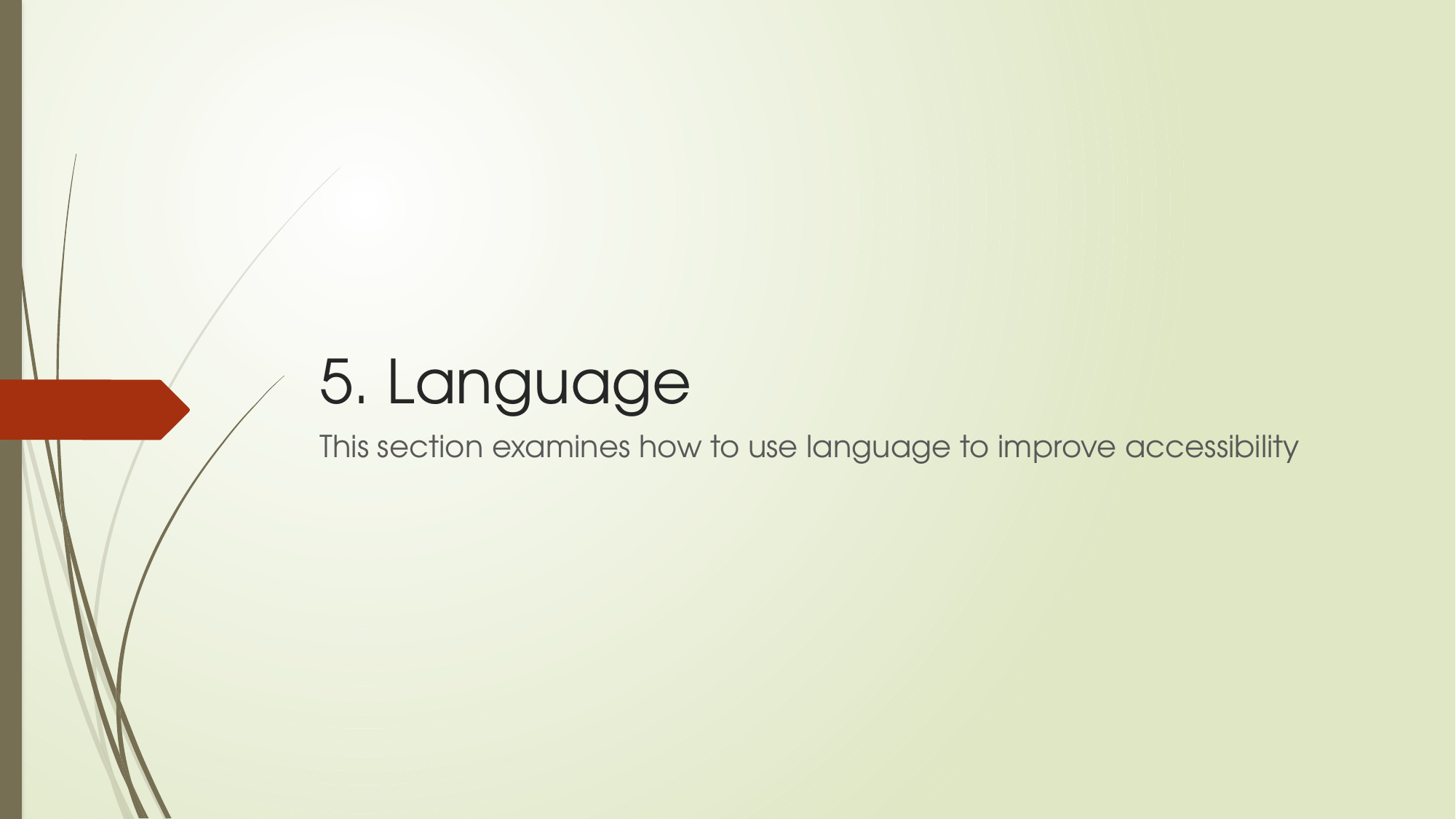

# 5. Language
This section examines how to use language to improve accessibility